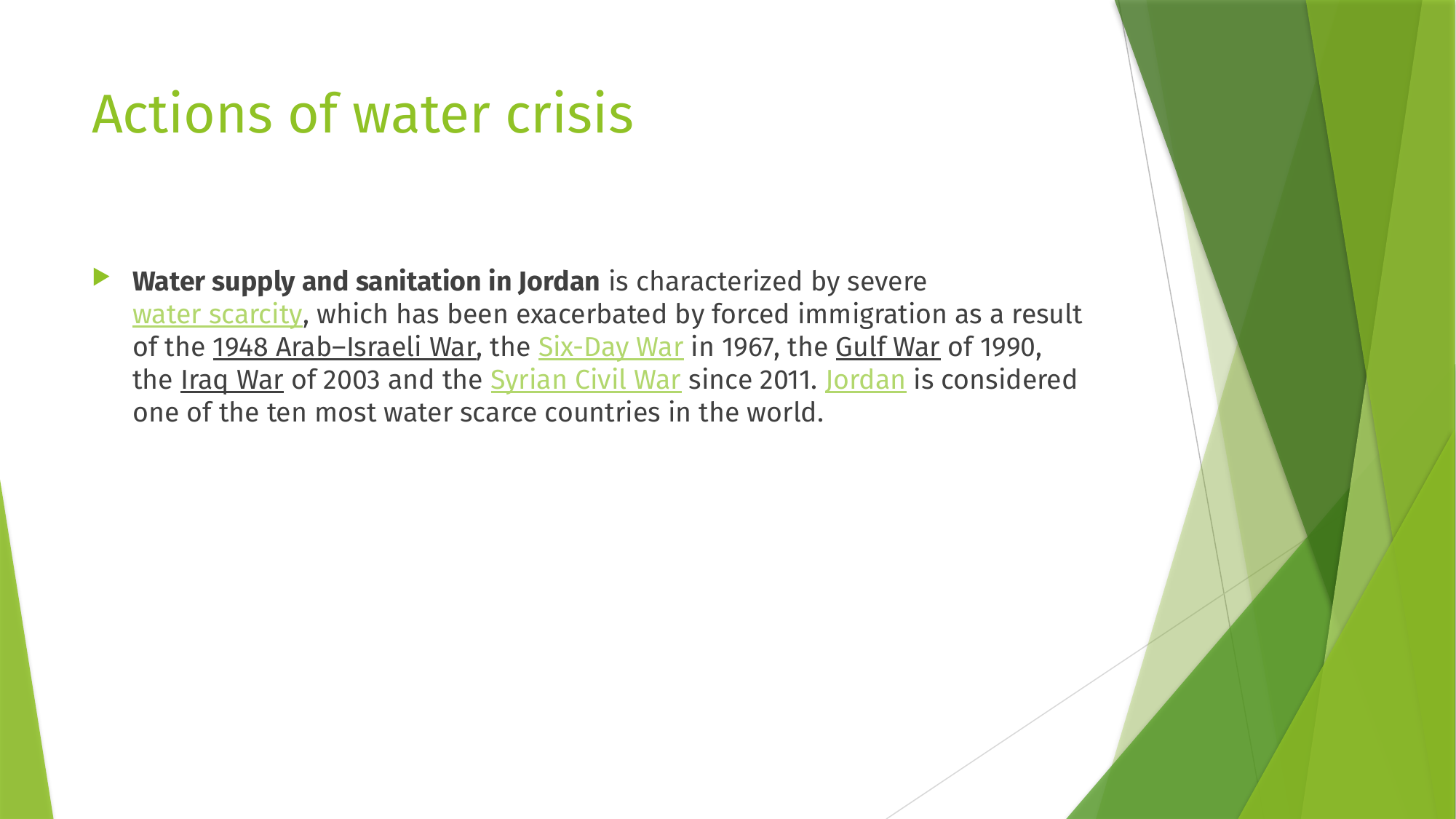

# Actions of water crisis
Water supply and sanitation in Jordan is characterized by severe water scarcity, which has been exacerbated by forced immigration as a result of the 1948 Arab–Israeli War, the Six-Day War in 1967, the Gulf War of 1990, the Iraq War of 2003 and the Syrian Civil War since 2011. Jordan is considered one of the ten most water scarce countries in the world.